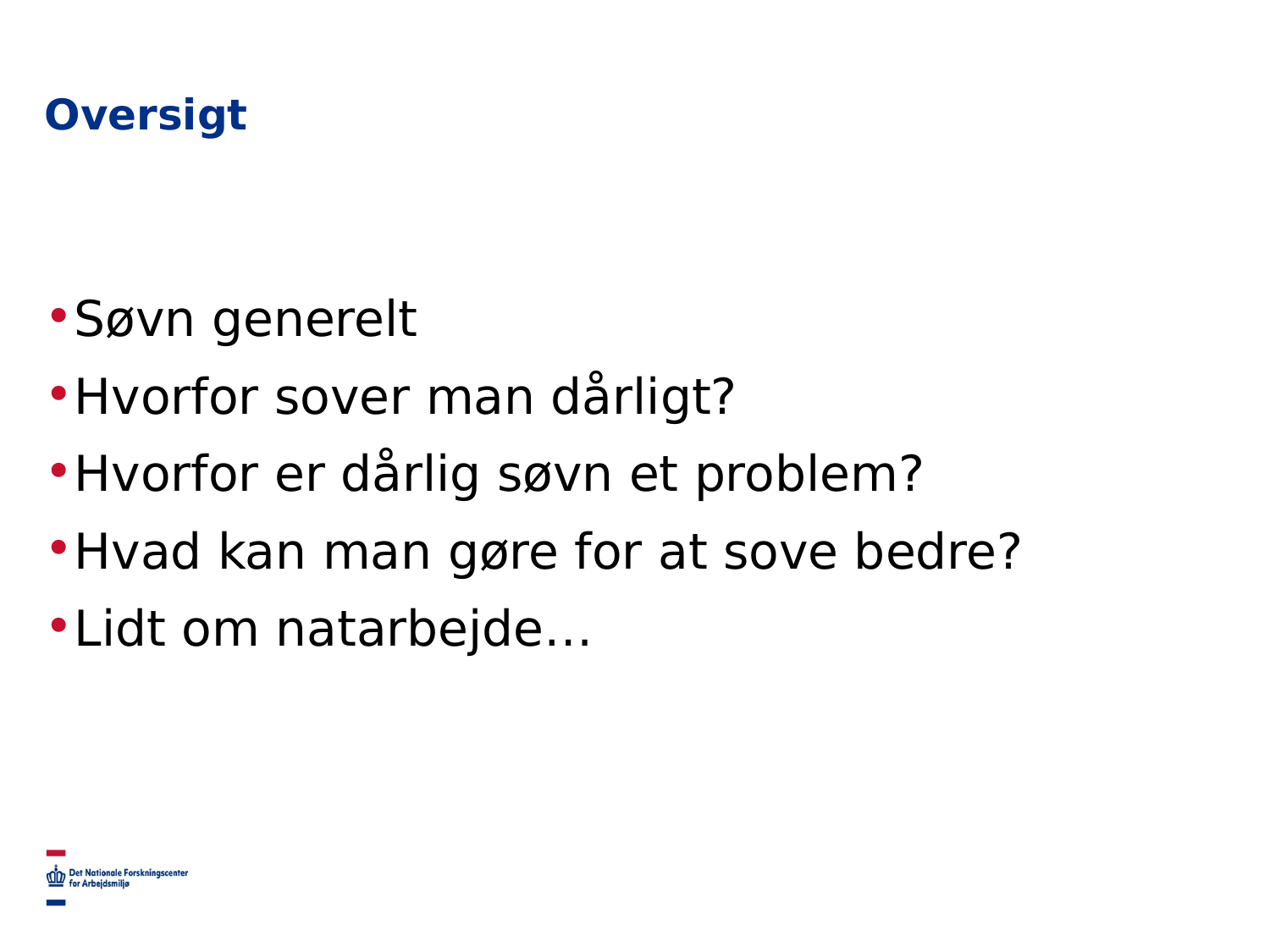

# Oversigt
Søvn generelt
Hvorfor sover man dårligt?
Hvorfor er dårlig søvn et problem?
Hvad kan man gøre for at sove bedre?
Lidt om natarbejde…